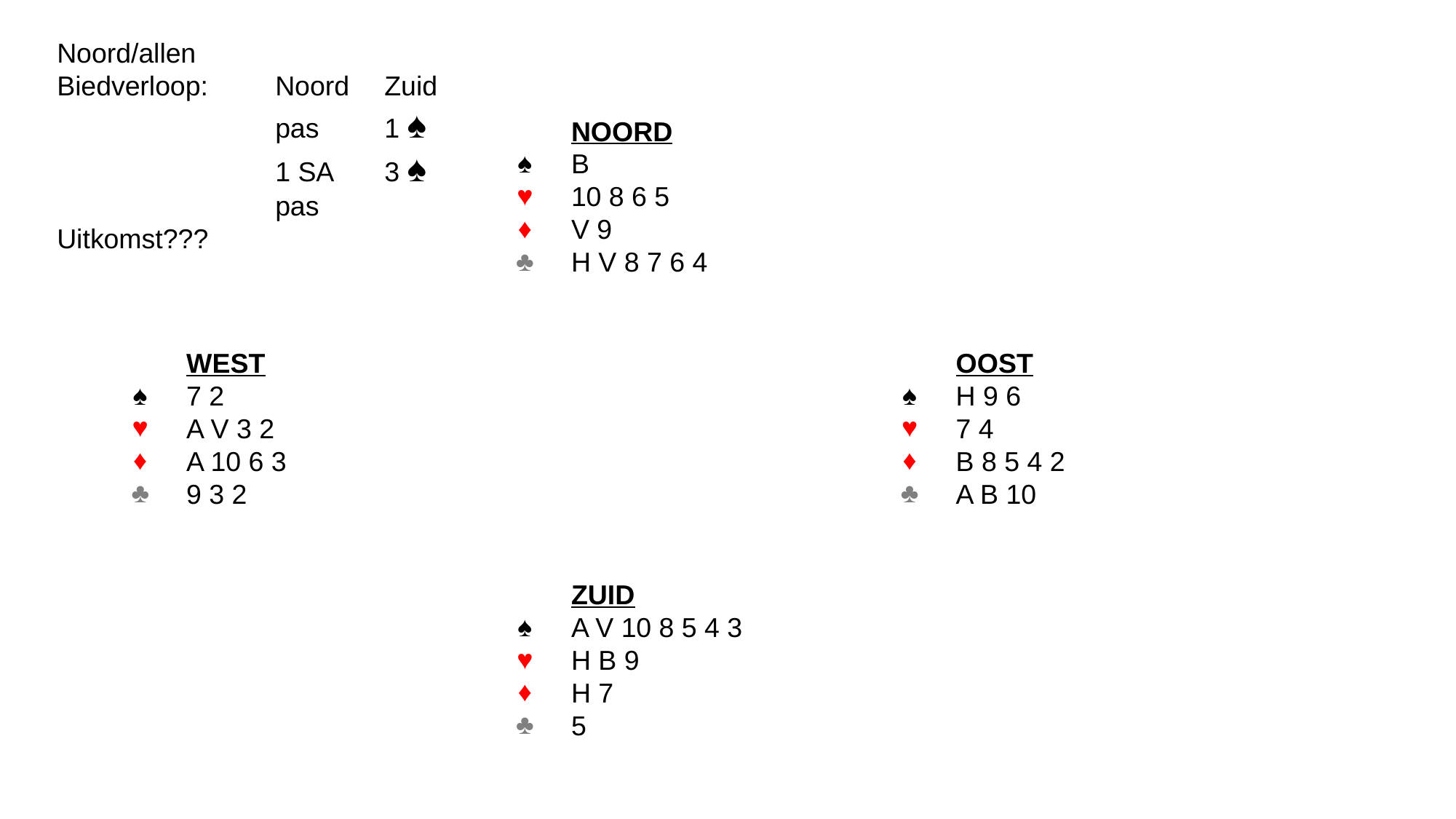

Noord/allen
Biedverloop:	Noord	Zuid
		pas	1 ♠
		1 SA	3 ♠
		pas
Uitkomst???
|  |  | ♠ ♥ ♦ ♣ | NOORD B 10 8 6 5 V 9 H V 8 7 6 4 |  |  |
| --- | --- | --- | --- | --- | --- |
| ♠ ♥ ♦ ♣ | WEST 7 2 A V 3 2 A 10 6 3 9 3 2 |  |  | ♠ ♥ ♦ ♣ | OOST H 9 6 7 4 B 8 5 4 2 A B 10 |
|  |  | ♠ ♥ ♦ ♣ | ZUID A V 10 8 5 4 3 H B 9 H 7 5 |  |  |